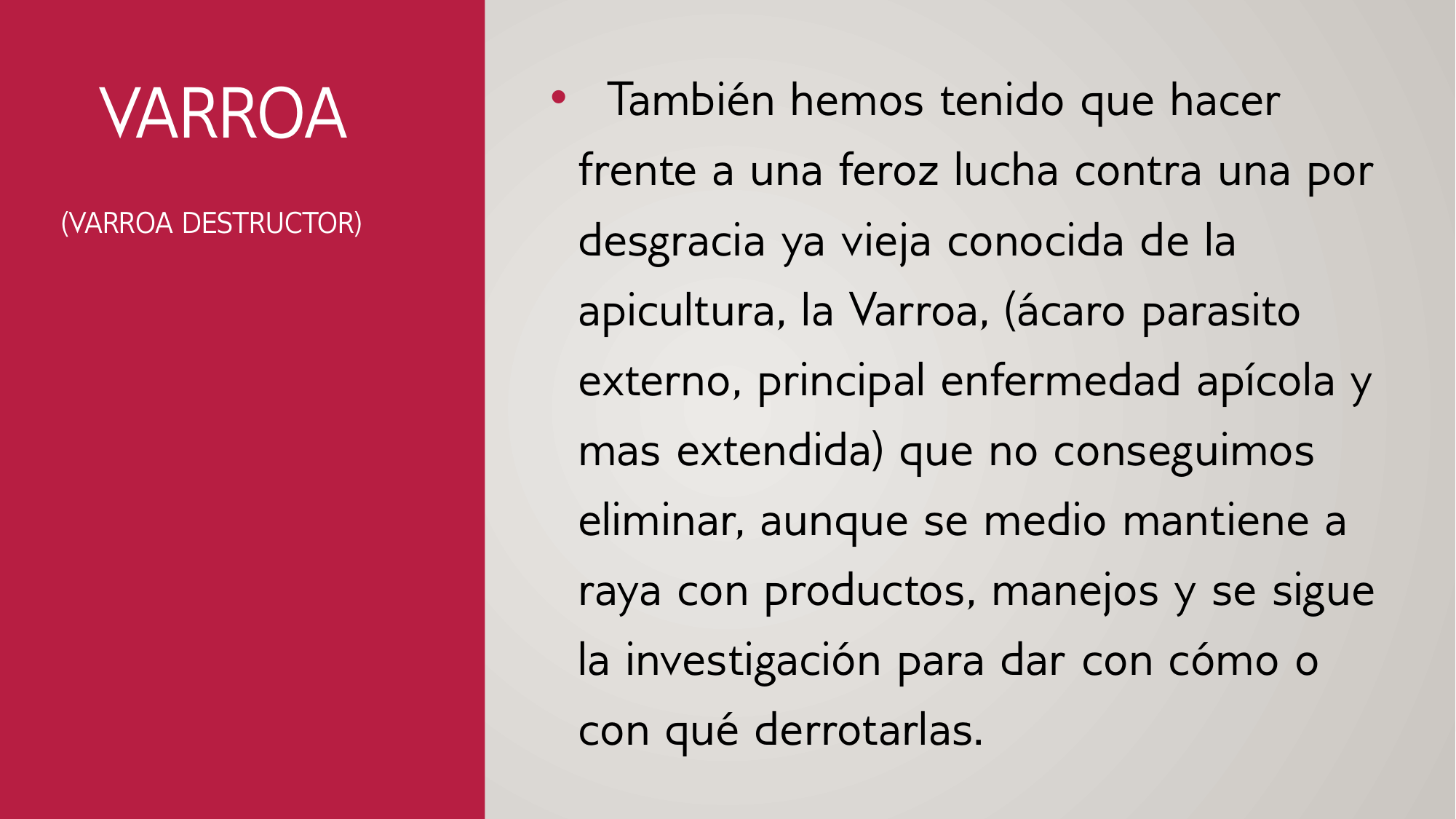

También hemos tenido que hacer frente a una feroz lucha contra una por desgracia ya vieja conocida de la apicultura, la Varroa, (ácaro parasito externo, principal enfermedad apícola y mas extendida) que no conseguimos eliminar, aunque se medio mantiene a raya con productos, manejos y se sigue la investigación para dar con cómo o con qué derrotarlas.
# Varroa (varroa destructor)